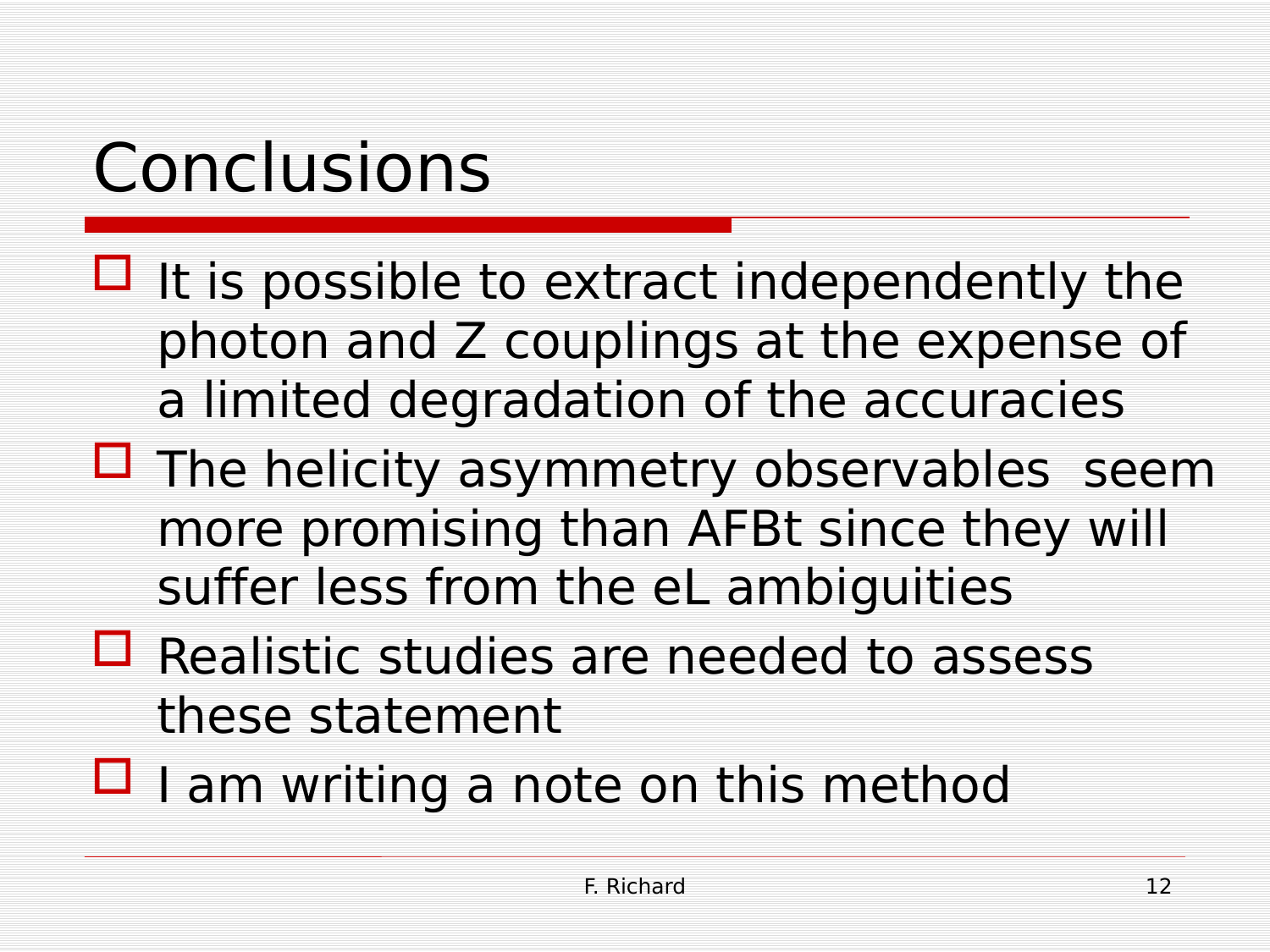

# Conclusions
It is possible to extract independently the photon and Z couplings at the expense of a limited degradation of the accuracies
The helicity asymmetry observables  seem more promising than AFBt since they will suffer less from the eL ambiguities
Realistic studies are needed to assess these statement
I am writing a note on this method
F. Richard
12